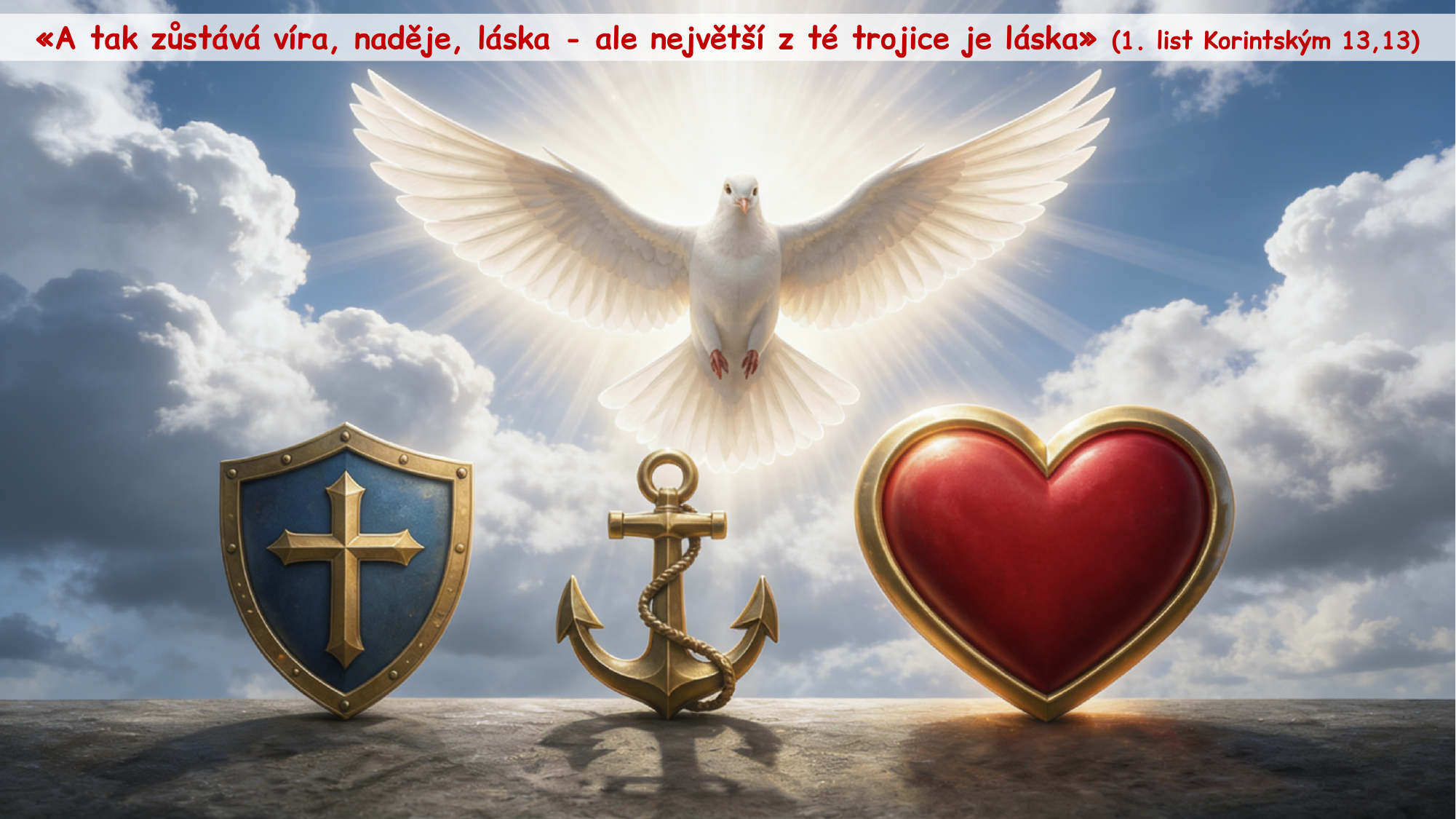

«A tak zůstává víra, naděje, láska - ale největší z té trojice je láska» (1. list Korintským 13,13)